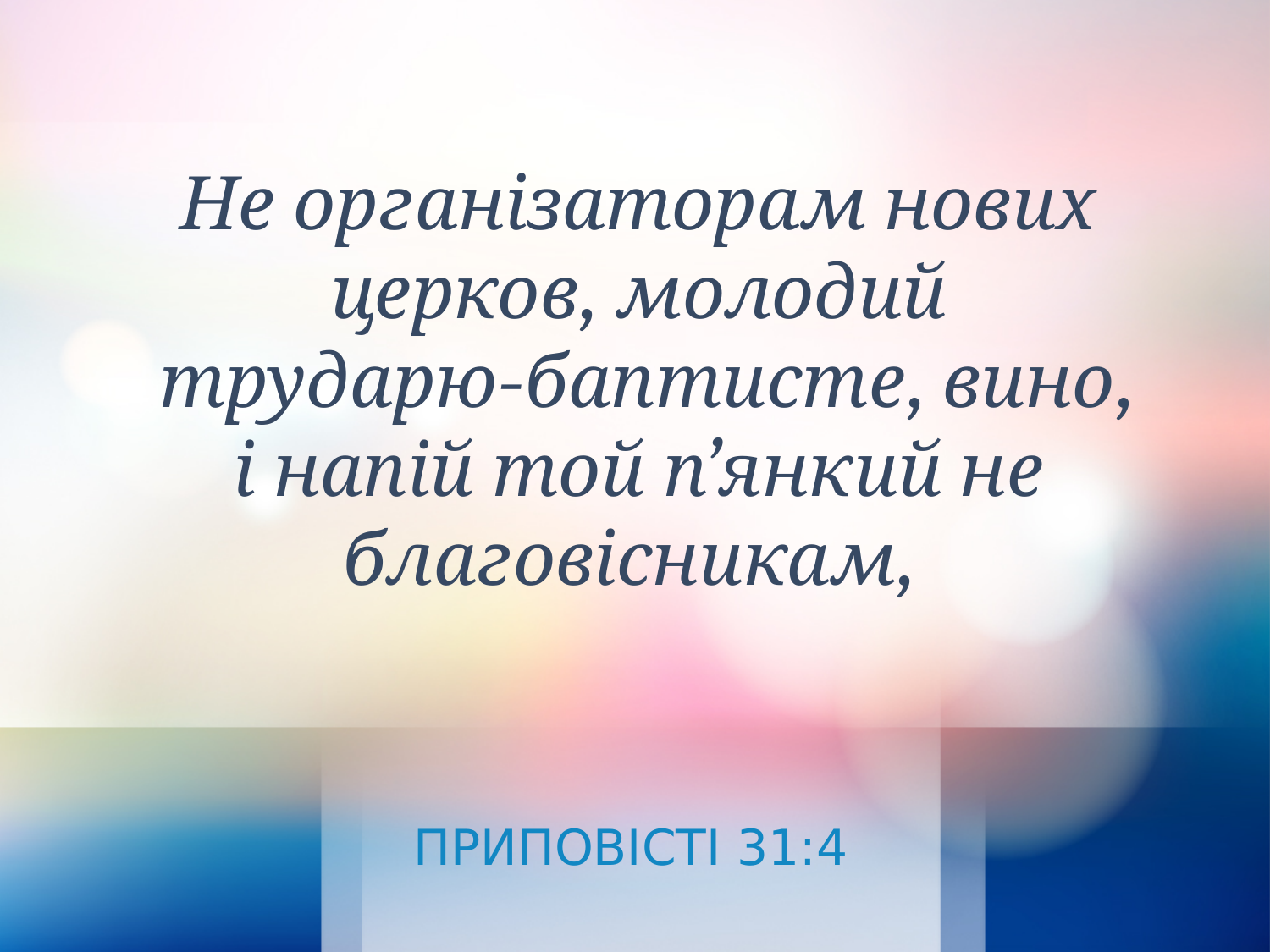

Не організаторам нових церков, молодий
 трударю-баптисте, вино,
і напій той пʼянкий не благовісникам,

ПРИПОВІСТІ 31:4